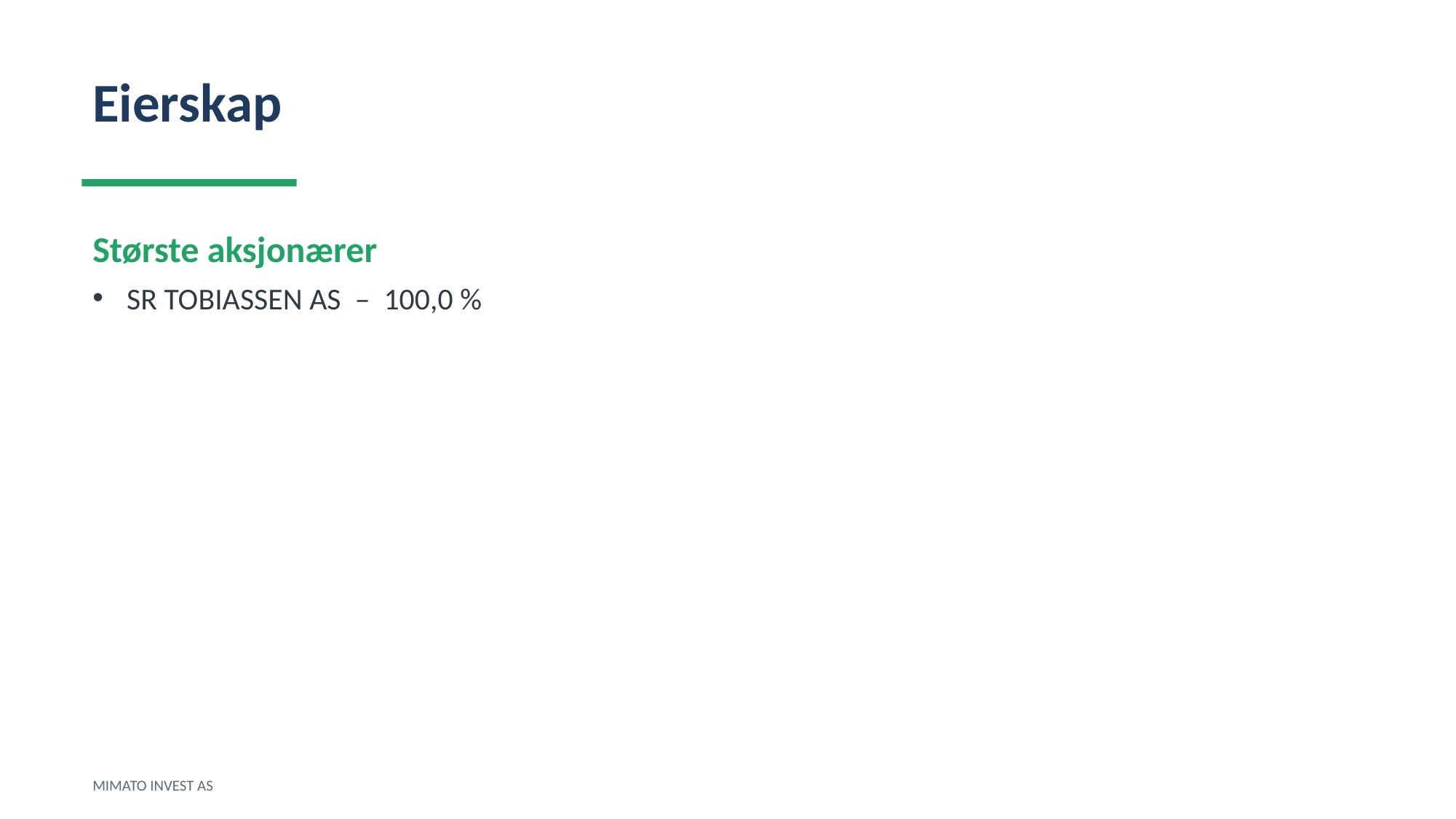

Eierskap

Største aksjonærer
SR TOBIASSEN AS  –  100,0 %
MIMATO INVEST AS